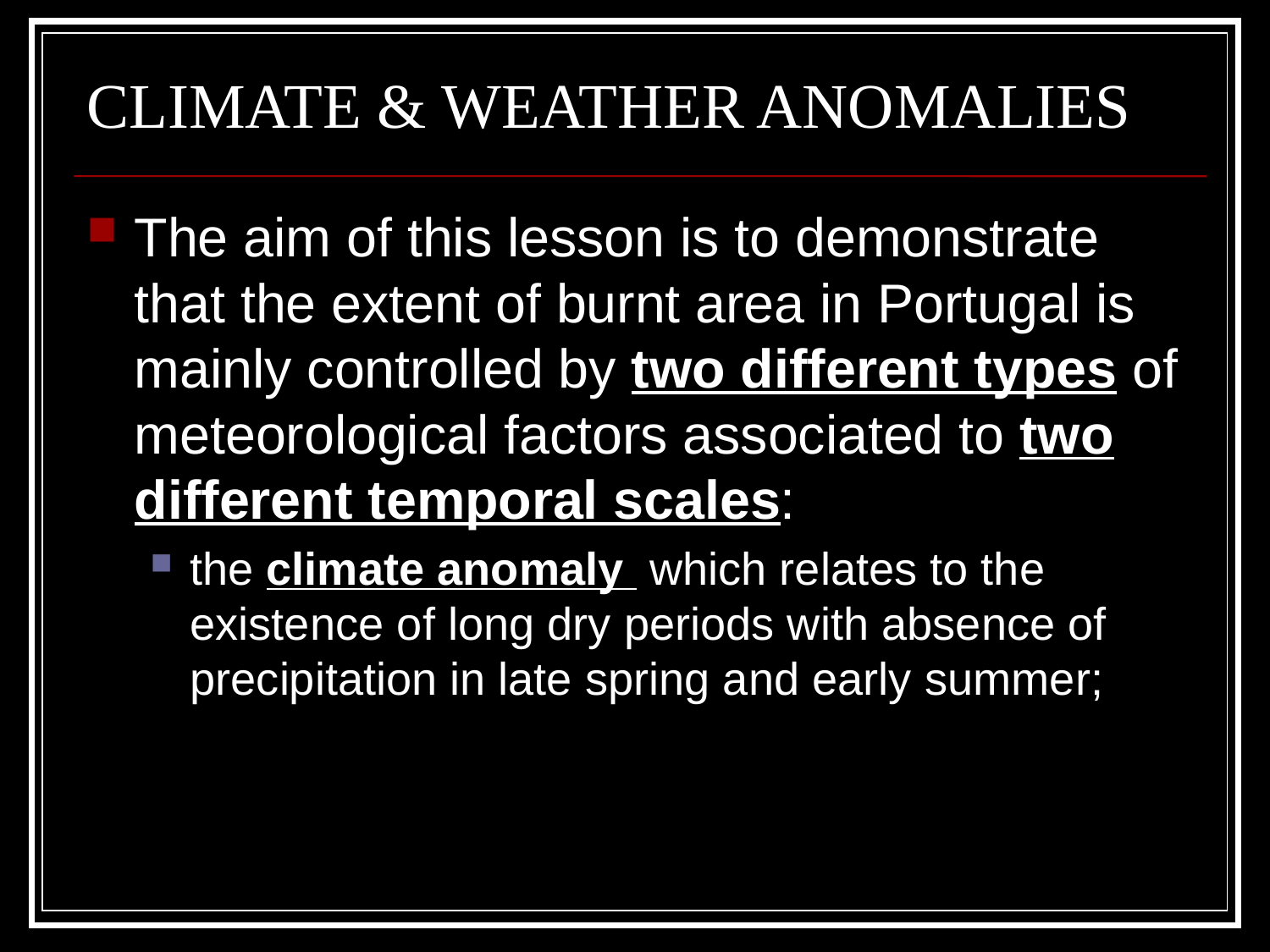

# CLIMATE & WEATHER ANOMALIES
The aim of this lesson is to demonstrate that the extent of burnt area in Portugal is mainly controlled by two different types of meteorological factors associated to two different temporal scales:
the climate anomaly  which relates to the existence of long dry periods with absence of precipitation in late spring and early summer;